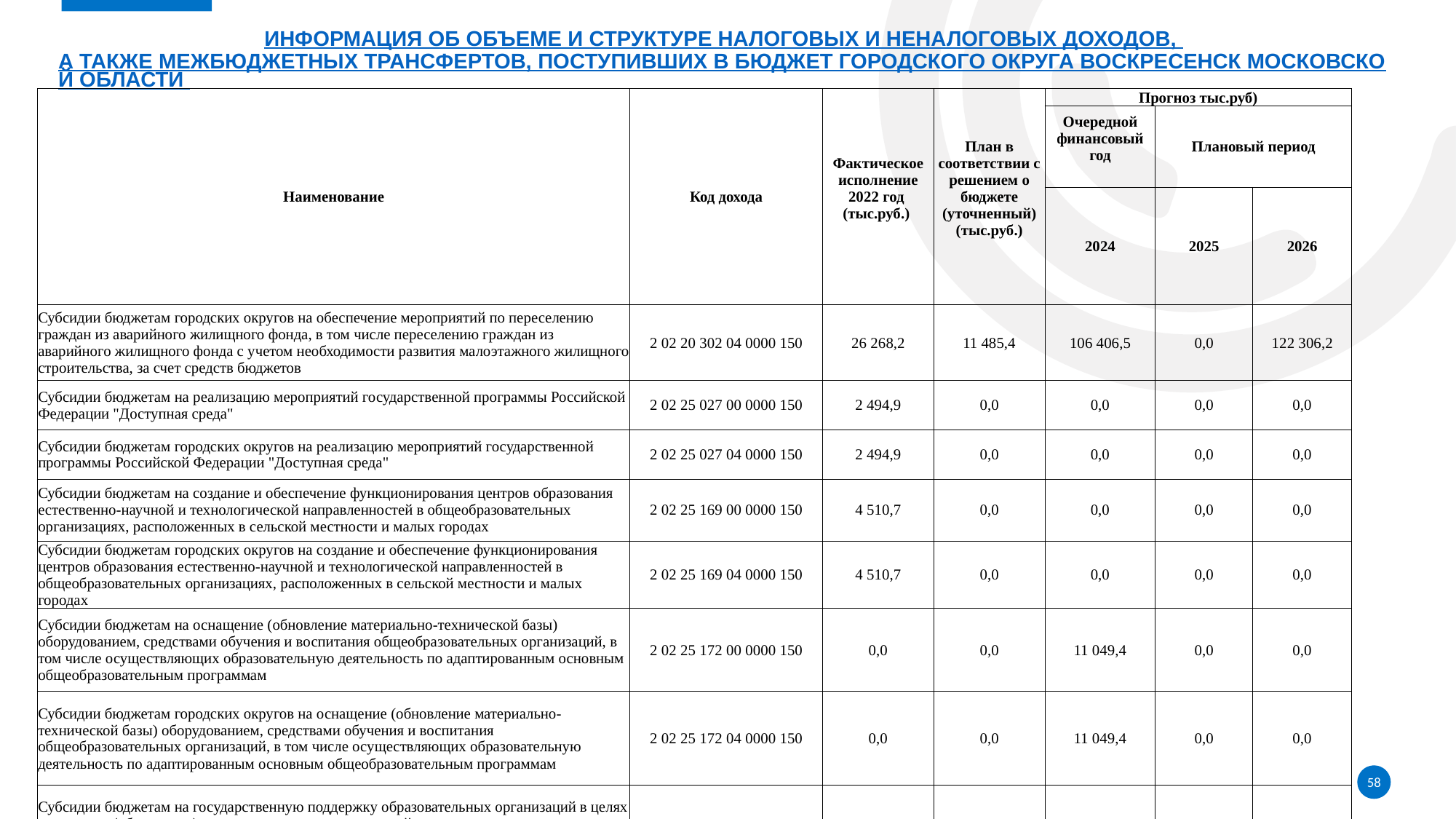

# Информация об объеме и структуре налоговых и неналоговых доходов, а также межбюджетных трансфертов, поступивших в бюджет городского округа Воскресенск Московской области
| Наименование | Код дохода | Фактическое исполнение 2022 год (тыс.руб.) | План в соответствии с решением о бюджете (уточненный) (тыс.руб.) | Прогноз тыс.руб) |  |  |
| --- | --- | --- | --- | --- | --- | --- |
|  |  |  |  | Очередной финансовый год | Плановый период |  |
|  |  |  |  | 2024 | 2025 | 2026 |
| Субсидии бюджетам городских округов на обеспечение мероприятий по переселению граждан из аварийного жилищного фонда, в том числе переселению граждан из аварийного жилищного фонда с учетом необходимости развития малоэтажного жилищного строительства, за счет средств бюджетов | 2 02 20 302 04 0000 150 | 26 268,2 | 11 485,4 | 106 406,5 | 0,0 | 122 306,2 |
| Субсидии бюджетам на реализацию мероприятий государственной программы Российской Федерации "Доступная среда" | 2 02 25 027 00 0000 150 | 2 494,9 | 0,0 | 0,0 | 0,0 | 0,0 |
| Субсидии бюджетам городских округов на реализацию мероприятий государственной программы Российской Федерации "Доступная среда" | 2 02 25 027 04 0000 150 | 2 494,9 | 0,0 | 0,0 | 0,0 | 0,0 |
| Субсидии бюджетам на создание и обеспечение функционирования центров образования естественно-научной и технологической направленностей в общеобразовательных организациях, расположенных в сельской местности и малых городах | 2 02 25 169 00 0000 150 | 4 510,7 | 0,0 | 0,0 | 0,0 | 0,0 |
| Субсидии бюджетам городских округов на создание и обеспечение функционирования центров образования естественно-научной и технологической направленностей в общеобразовательных организациях, расположенных в сельской местности и малых городах | 2 02 25 169 04 0000 150 | 4 510,7 | 0,0 | 0,0 | 0,0 | 0,0 |
| Субсидии бюджетам на оснащение (обновление материально-технической базы) оборудованием, средствами обучения и воспитания общеобразовательных организаций, в том числе осуществляющих образовательную деятельность по адаптированным основным общеобразовательным программам | 2 02 25 172 00 0000 150 | 0,0 | 0,0 | 11 049,4 | 0,0 | 0,0 |
| Субсидии бюджетам городских округов на оснащение (обновление материально-технической базы) оборудованием, средствами обучения и воспитания общеобразовательных организаций, в том числе осуществляющих образовательную деятельность по адаптированным основным общеобразовательным программам | 2 02 25 172 04 0000 150 | 0,0 | 0,0 | 11 049,4 | 0,0 | 0,0 |
| Субсидии бюджетам на государственную поддержку образовательных организаций в целях оснащения (обновления) их компьютерным, мультимедийным, презентационным оборудованием и программным обеспечением в рамках эксперимента по модернизации начального общего, основного общего и среднего общего образования | 2 02 25 208 00 0000 150 | 10 316,1 | 0,0 | 0,0 | 0,0 | 0,0 |

58